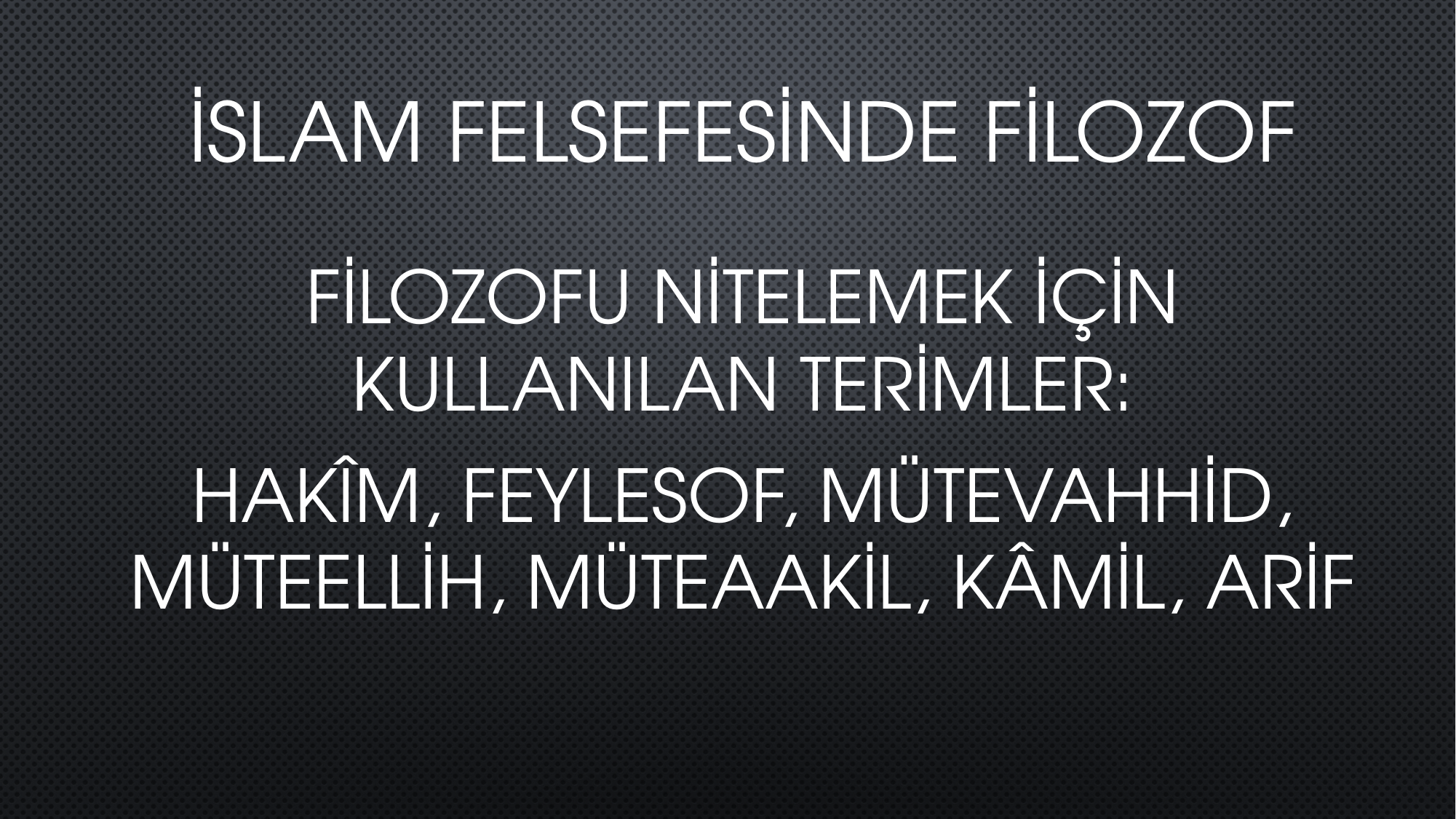

# İSLAM FELSEFESİNDE FİLOZOF
FİLOZOFU NİTELEMEK İÇİN KULLANILAN TERİMLER:
HAKÎM, FEYLESOF, MÜTEVAHHİD, MÜTEELLİH, MÜTEAAKİL, KÂMİL, ARİF